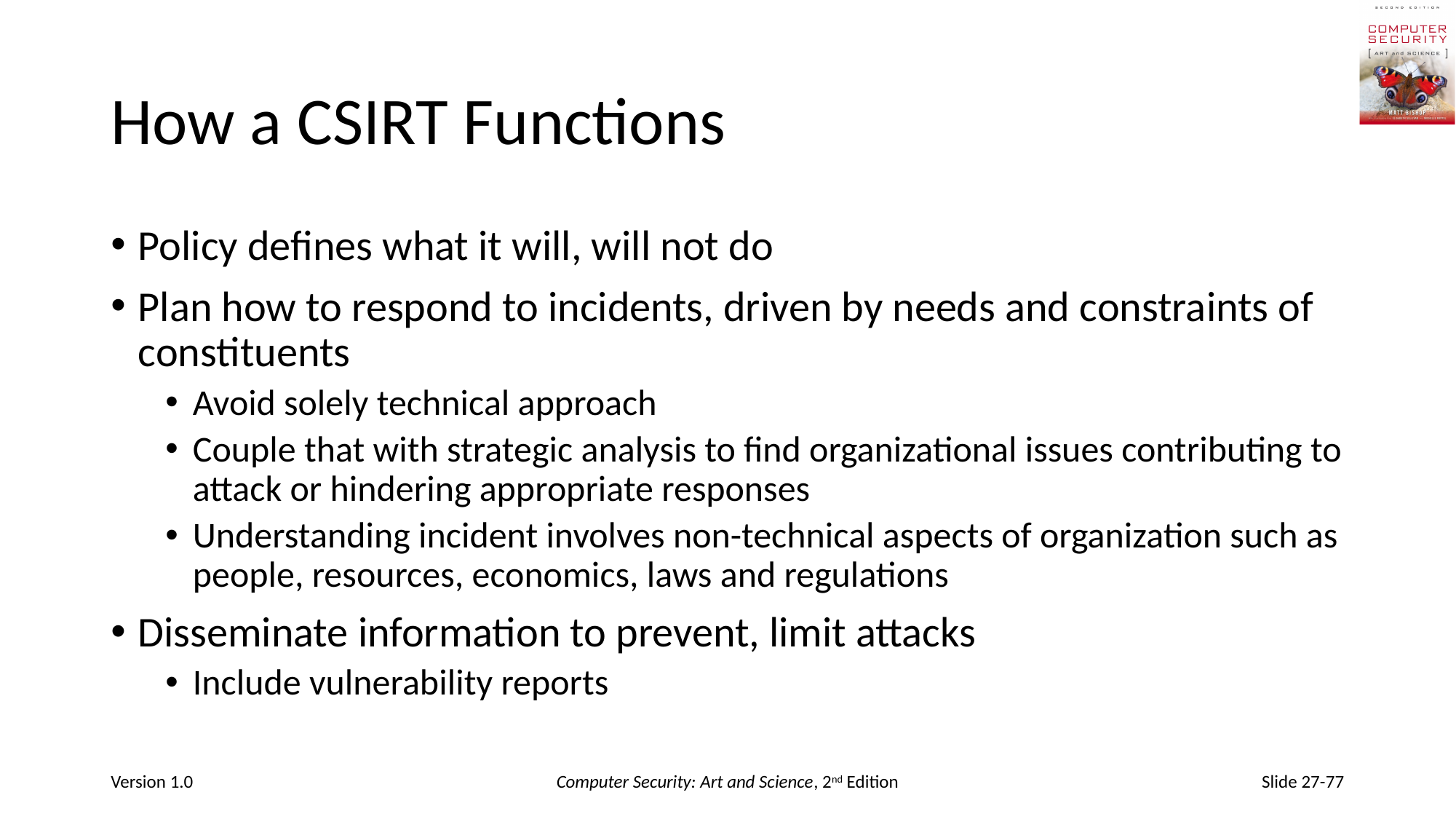

# How a CSIRT Functions
Policy defines what it will, will not do
Plan how to respond to incidents, driven by needs and constraints of constituents
Avoid solely technical approach
Couple that with strategic analysis to find organizational issues contributing to attack or hindering appropriate responses
Understanding incident involves non-technical aspects of organization such as people, resources, economics, laws and regulations
Disseminate information to prevent, limit attacks
Include vulnerability reports
Version 1.0
Computer Security: Art and Science, 2nd Edition
Slide 27-77